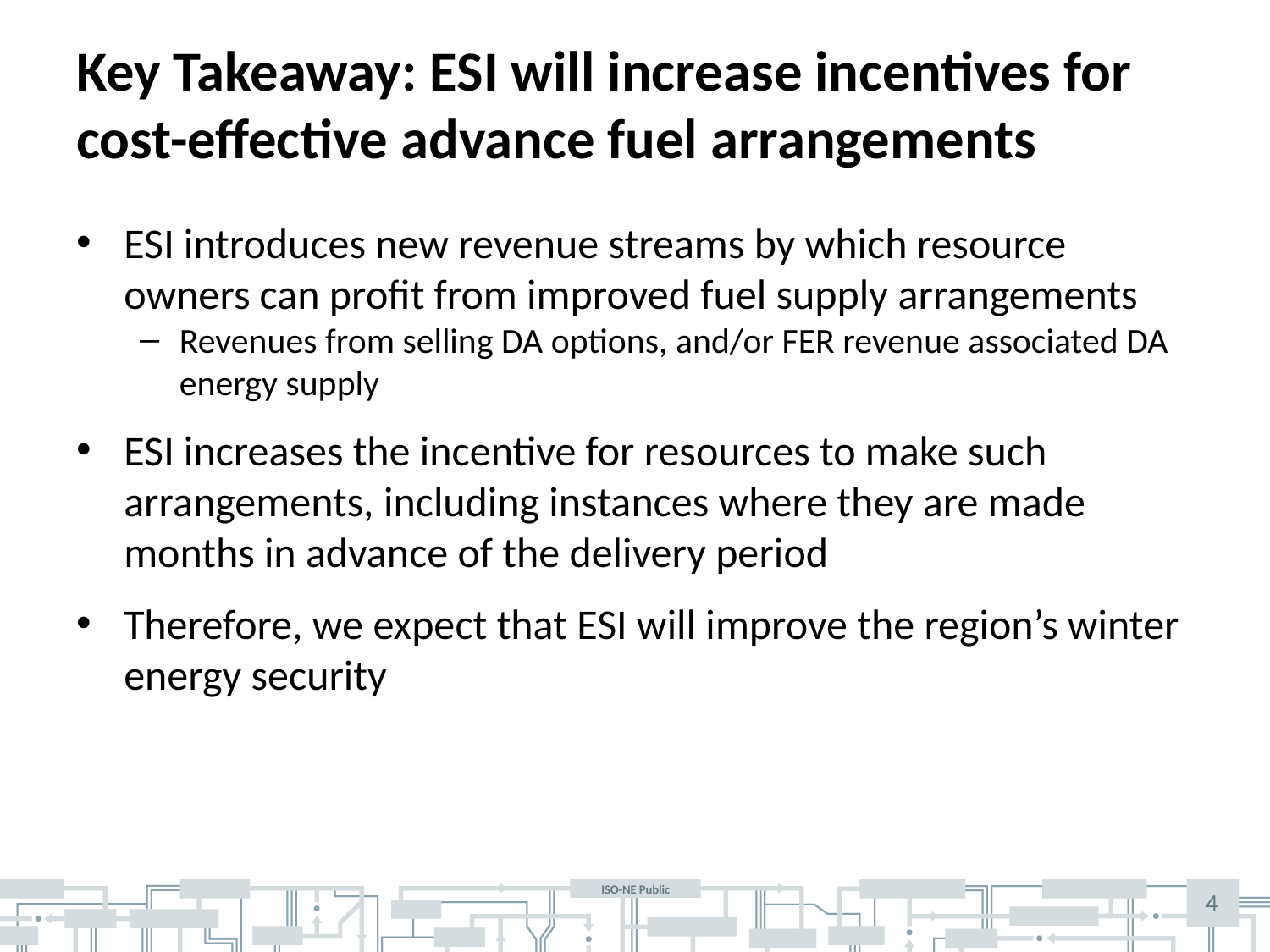

# Key Takeaway: ESI will increase incentives for cost-effective advance fuel arrangements
ESI introduces new revenue streams by which resource owners can profit from improved fuel supply arrangements
Revenues from selling DA options, and/or FER revenue associated DA energy supply
ESI increases the incentive for resources to make such arrangements, including instances where they are made months in advance of the delivery period
Therefore, we expect that ESI will improve the region’s winter energy security
4